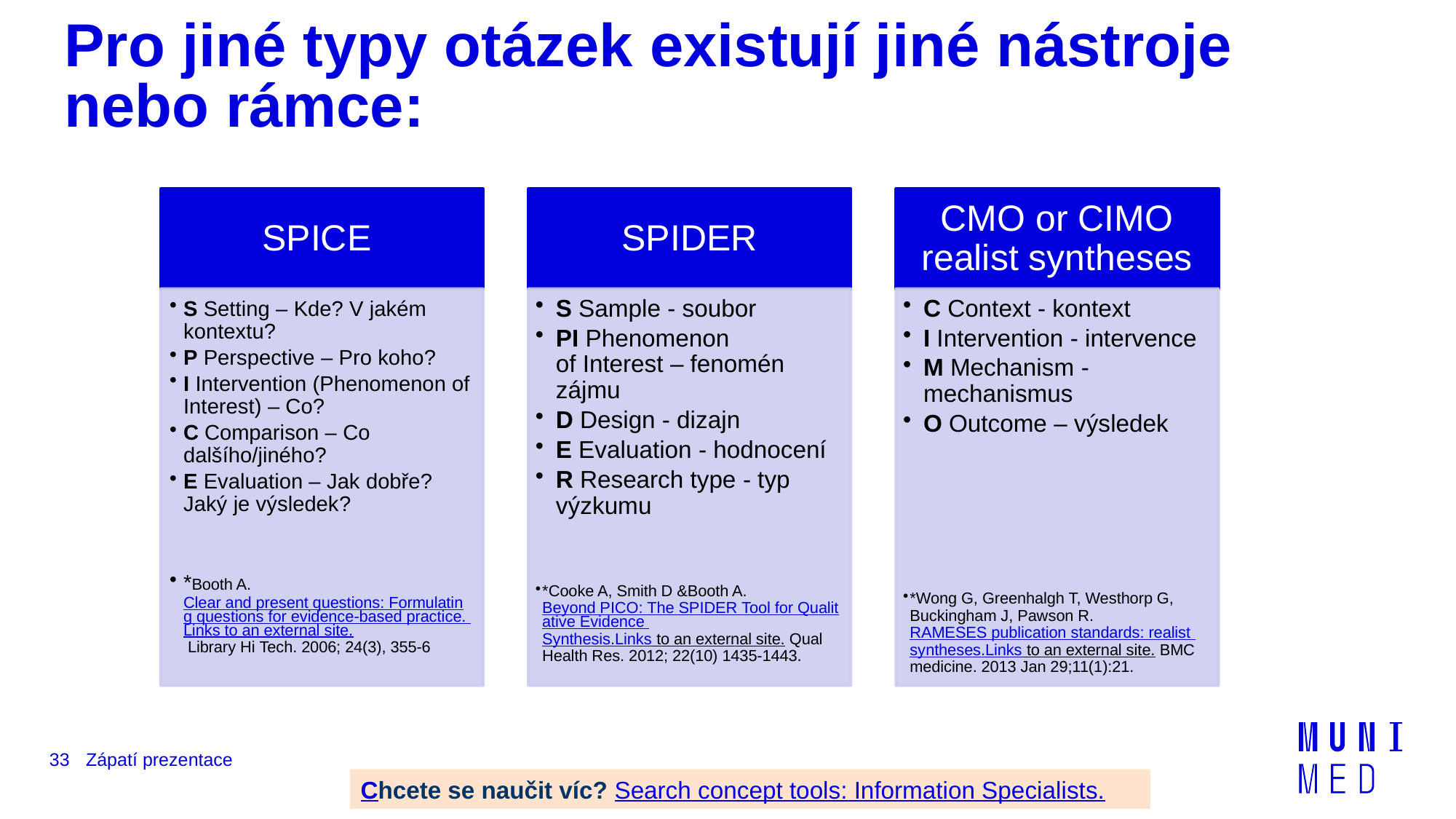

# Pro jiné typy otázek existují jiné nástroje nebo rámce:
SPICE
S Setting – Kde? V jakém kontextu?
P Perspective – Pro koho?
I Intervention (Phenomenon of Interest) – Co?
C Comparison – Co dalšího/jiného?
E Evaluation – Jak dobře? Jaký je výsledek?

*Booth A. Clear and present questions: Formulating questions for evidence-based practice. Links to an external site. Library Hi Tech. 2006; 24(3), 355-6
SPIDER
S Sample - soubor
PI Phenomenon of Interest – fenomén zájmu
D Design - dizajn
E Evaluation - hodnocení
R Research type - typ výzkumu

*Cooke A, Smith D &Booth A. Beyond PICO: The SPIDER Tool for Qualitative Evidence Synthesis.Links to an external site. Qual Health Res. 2012; 22(10) 1435-1443.
CMO or CIMO realist syntheses
C Context - kontext
I Intervention - intervence
M Mechanism - mechanismus
O Outcome – výsledek

*Wong G, Greenhalgh T, Westhorp G, Buckingham J, Pawson R. RAMESES publication standards: realist syntheses.Links to an external site. BMC medicine. 2013 Jan 29;11(1):21.

33
Zápatí prezentace
Chcete se naučit víc? Search concept tools: Information Specialists.